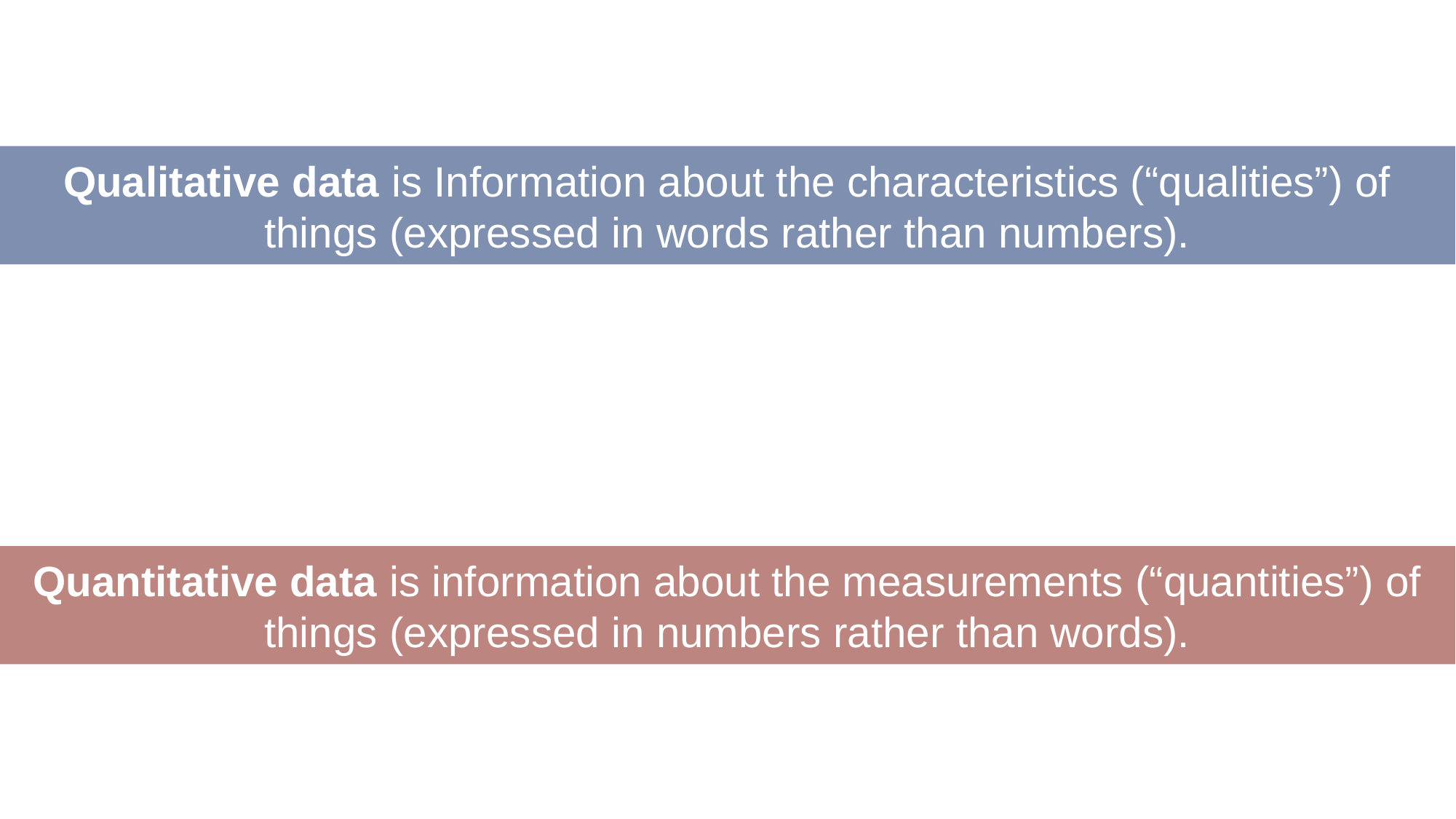

Qualitative data is Information about the characteristics (“qualities”) of things (expressed in words rather than numbers).

# Quantitative data is information about the measurements (“quantities”) of things (expressed in numbers rather than words).